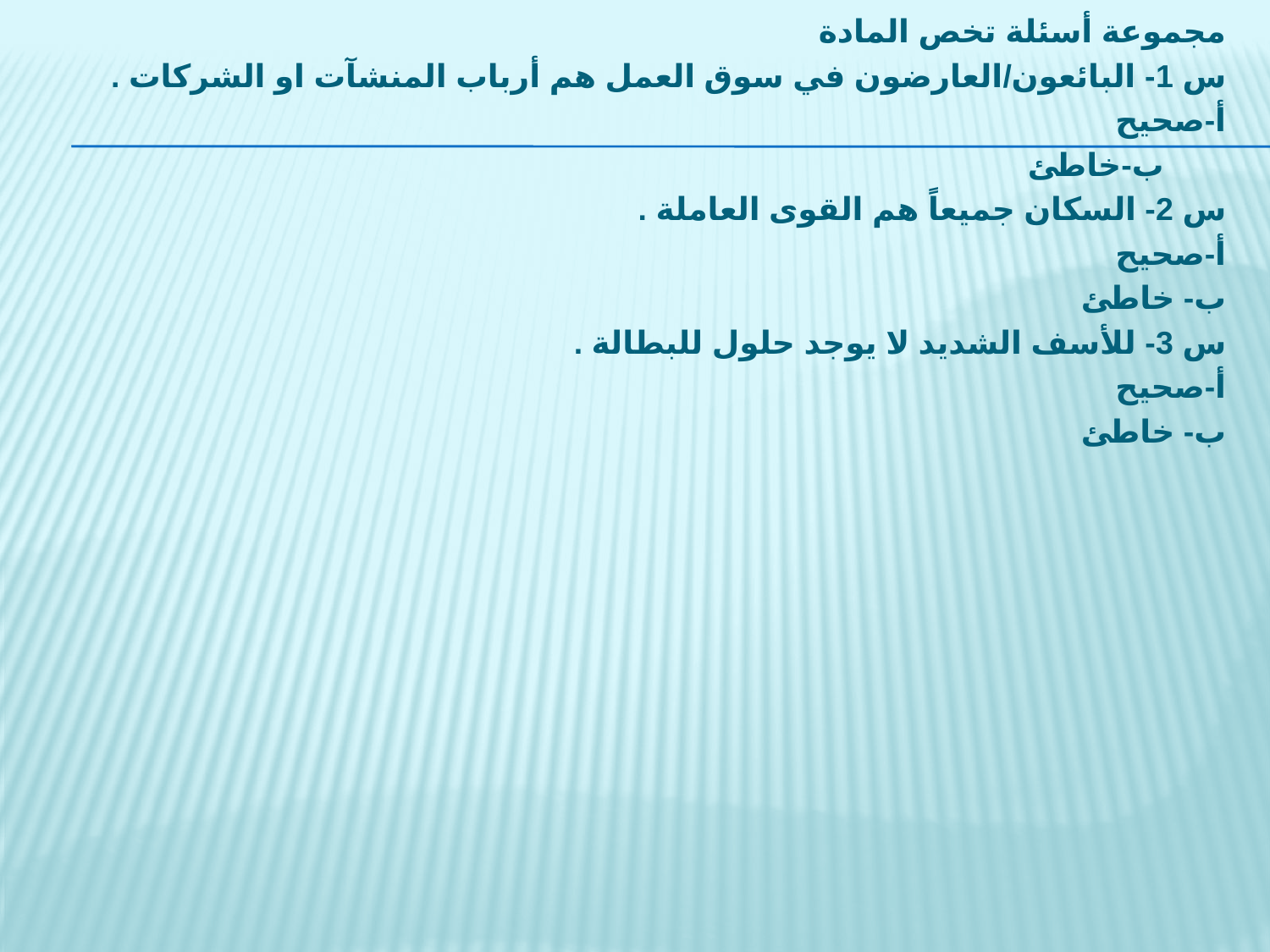

مجموعة أسئلة تخص المادة
س 1- البائعون/العارضون في سوق العمل هم أرباب المنشآت او الشركات .
أ-صحيح
       ب-خاطئ
س 2- السكان جميعاً هم القوى العاملة .
أ-صحيح
ب- خاطئ
س 3- للأسف الشديد لا يوجد حلول للبطالة .
أ-صحيح
ب- خاطئ